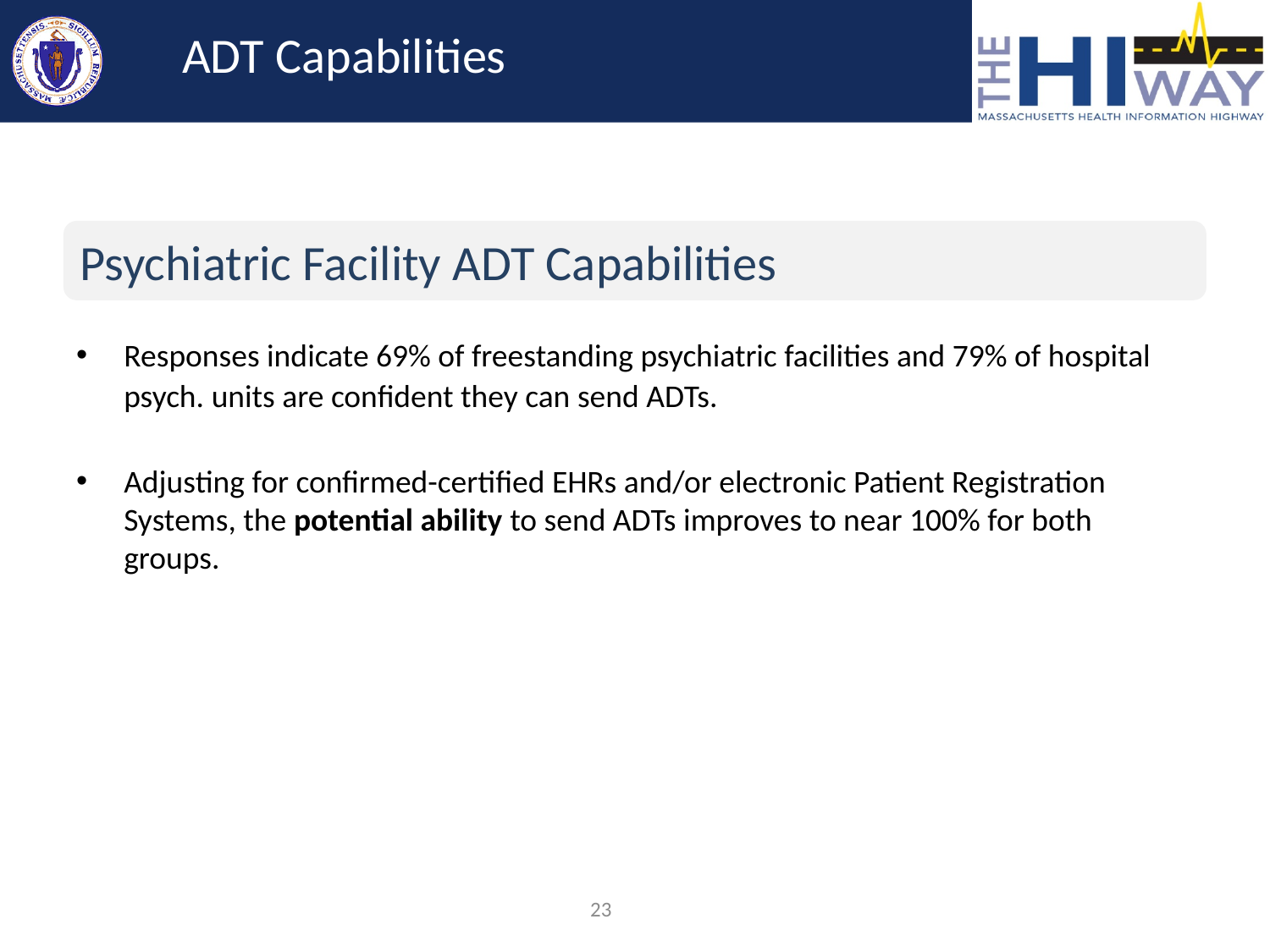

# ADT Capabilities
Psychiatric Facility ADT Capabilities
ADT Capabilities

Responses indicate 69% of freestanding psychiatric facilities and 79% of hospital psych. units are confident they can send ADTs.

Adjusting for confirmed-certified EHRs and/or electronic Patient Registration Systems, the potential ability to send ADTs improves to near 100% for both groups.
23